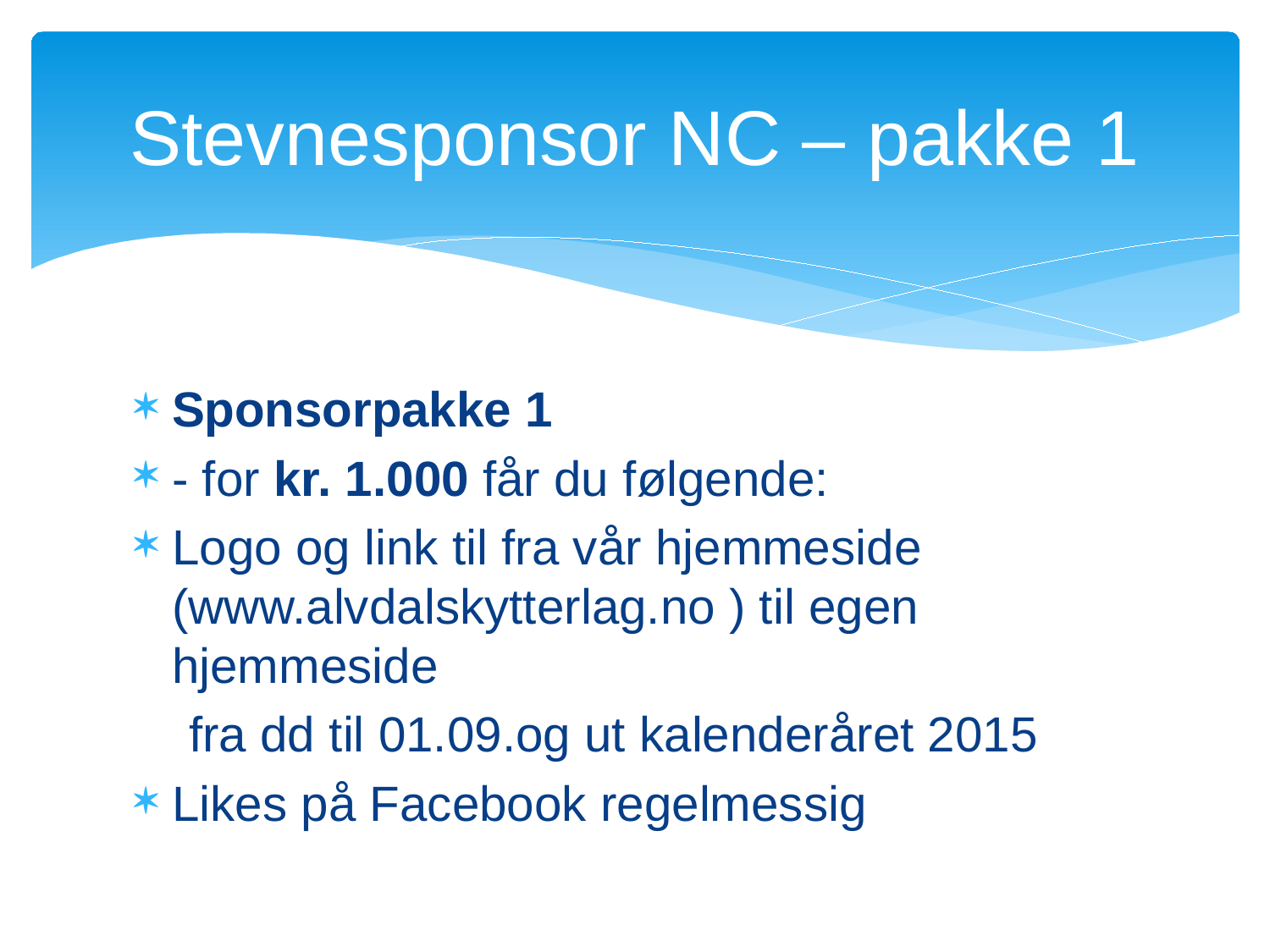

# Stevnesponsor NC – pakke 1
Sponsorpakke 1
- for kr. 1.000 får du følgende:
Logo og link til fra vår hjemmeside  (www.alvdalskytterlag.no ) til egen hjemmeside
    fra dd til 01.09.og ut kalenderåret 2015
Likes på Facebook regelmessig